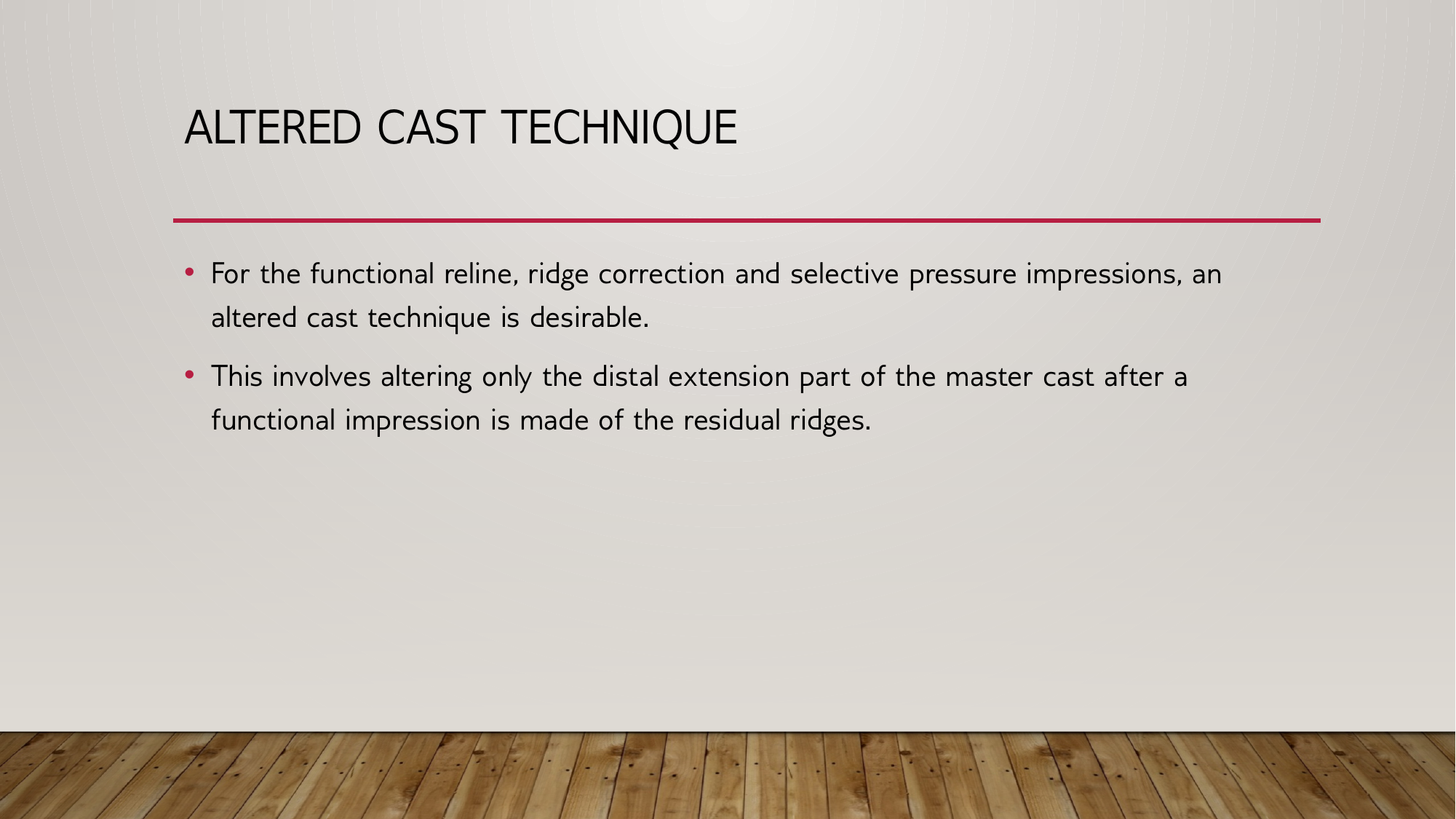

# Altered cast technique
For the functional reline, ridge correction and selective pressure impressions, an altered cast technique is desirable.
This involves altering only the distal extension part of the master cast after a functional impression is made of the residual ridges.